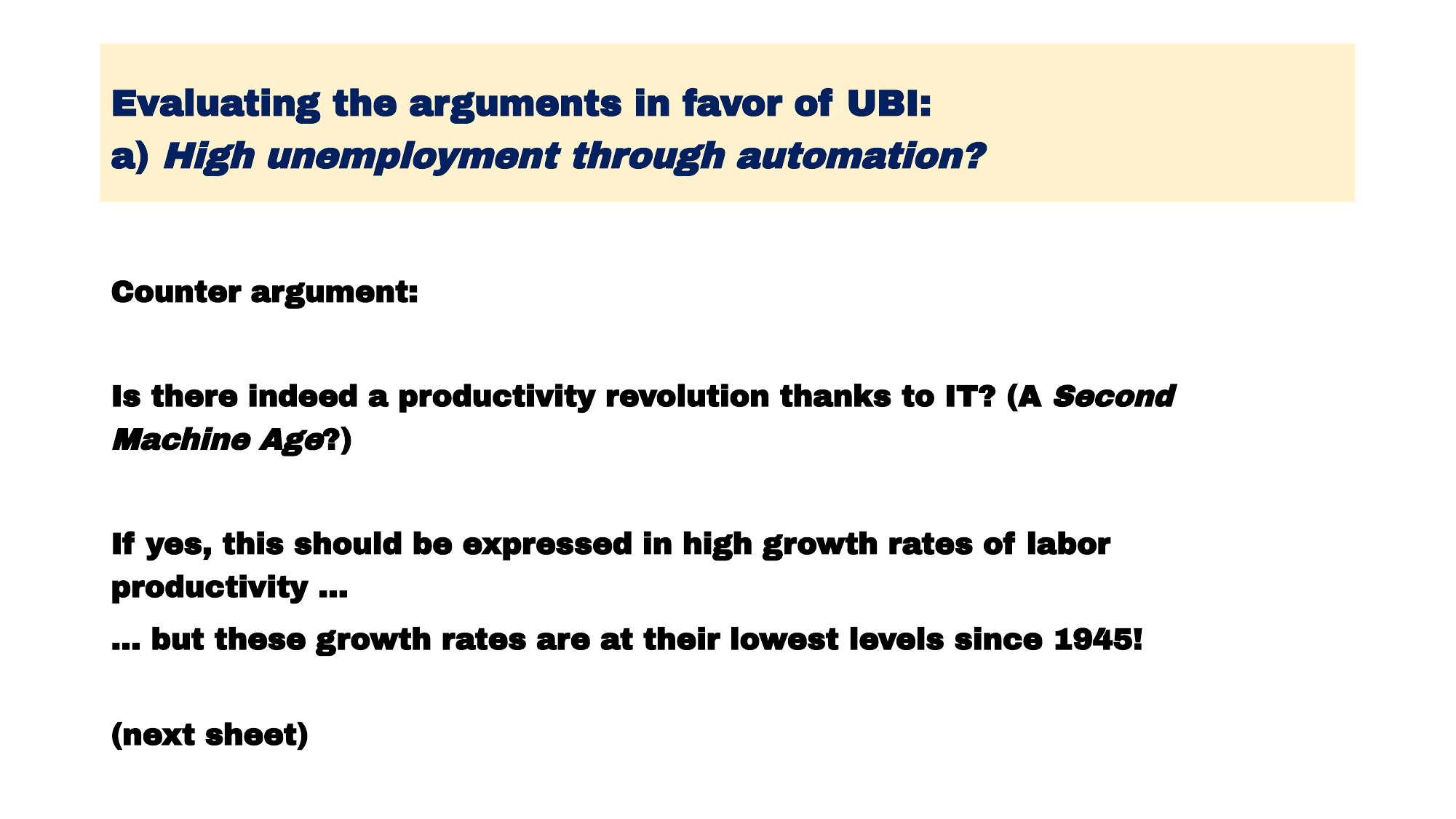

# Evaluating the arguments in favor of UBI: a) High unemployment through automation?
Counter argument:

Is there indeed a productivity revolution thanks to IT? (A Second Machine Age?)

If yes, this should be expressed in high growth rates of labor productivity …
… but these growth rates are at their lowest levels since 1945!
(next sheet)